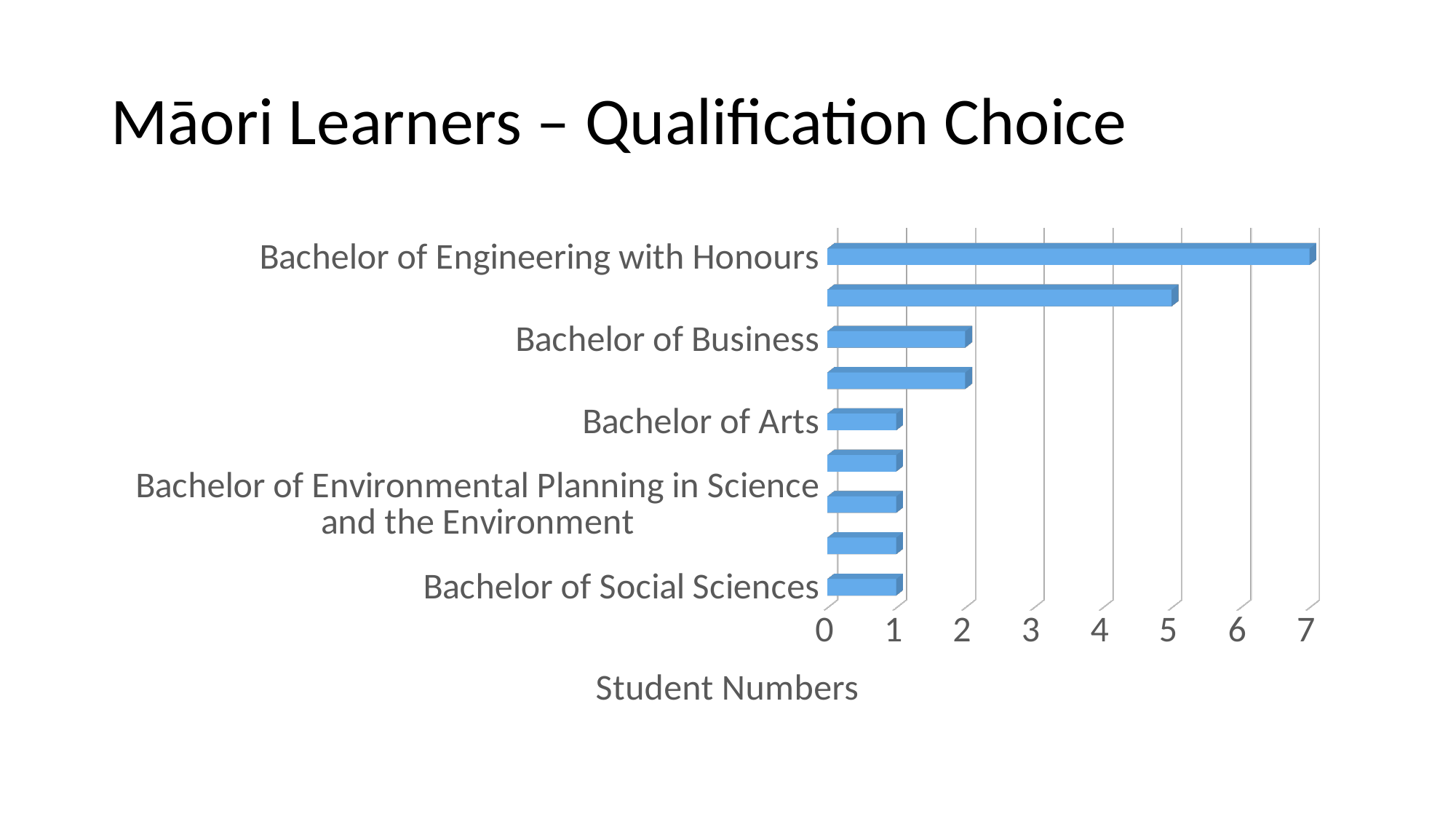

# Māori Learners – Qualification Choice

[unsupported chart]